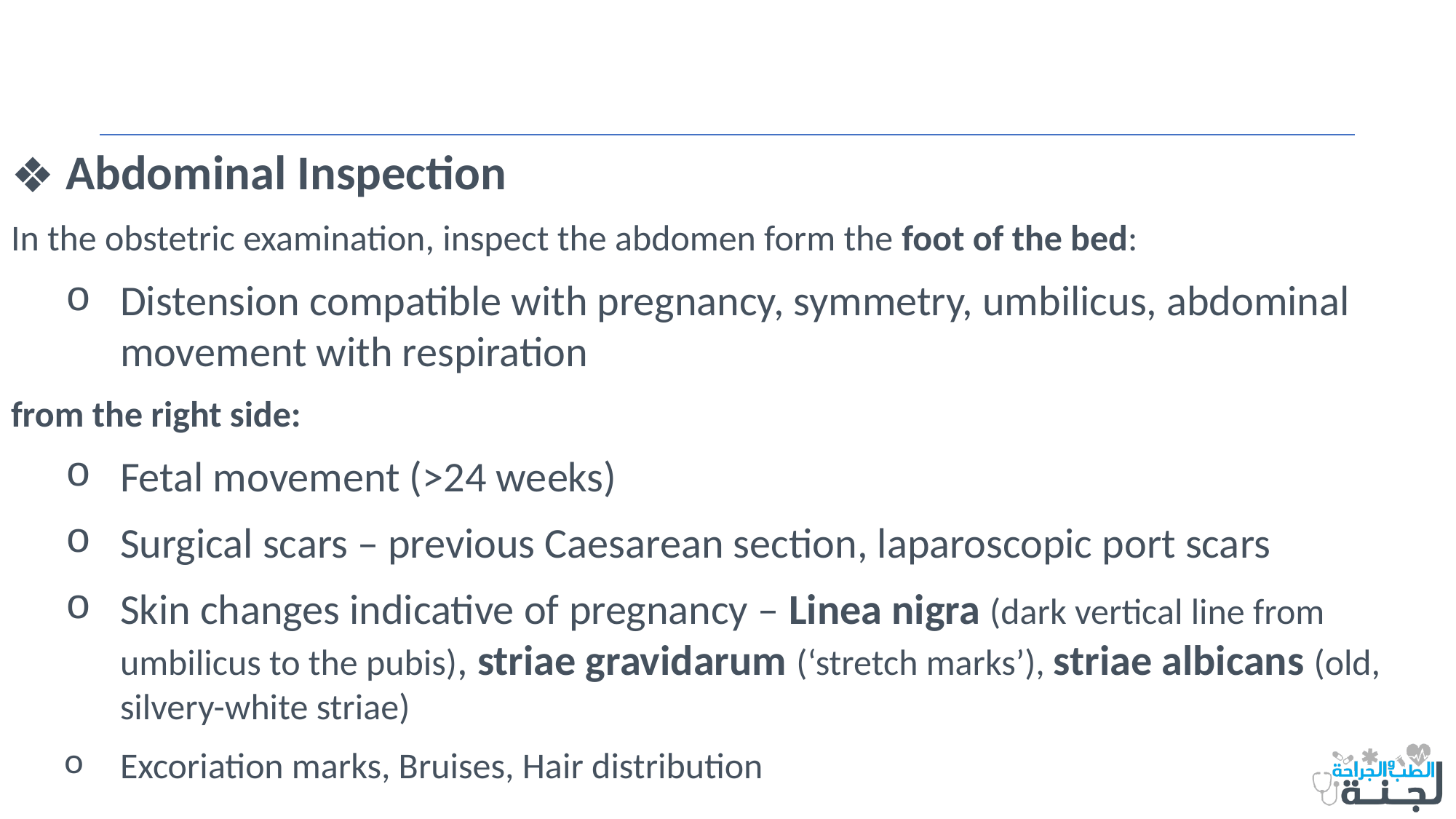

Abdominal Inspection
In the obstetric examination, inspect the abdomen form the foot of the bed:
Distension compatible with pregnancy, symmetry, umbilicus, abdominal movement with respiration
from the right side:
Fetal movement (>24 weeks)
Surgical scars – previous Caesarean section, laparoscopic port scars
Skin changes indicative of pregnancy – Linea nigra (dark vertical line from umbilicus to the pubis), striae gravidarum (‘stretch marks’), striae albicans (old, silvery-white striae)
Excoriation marks, Bruises, Hair distribution